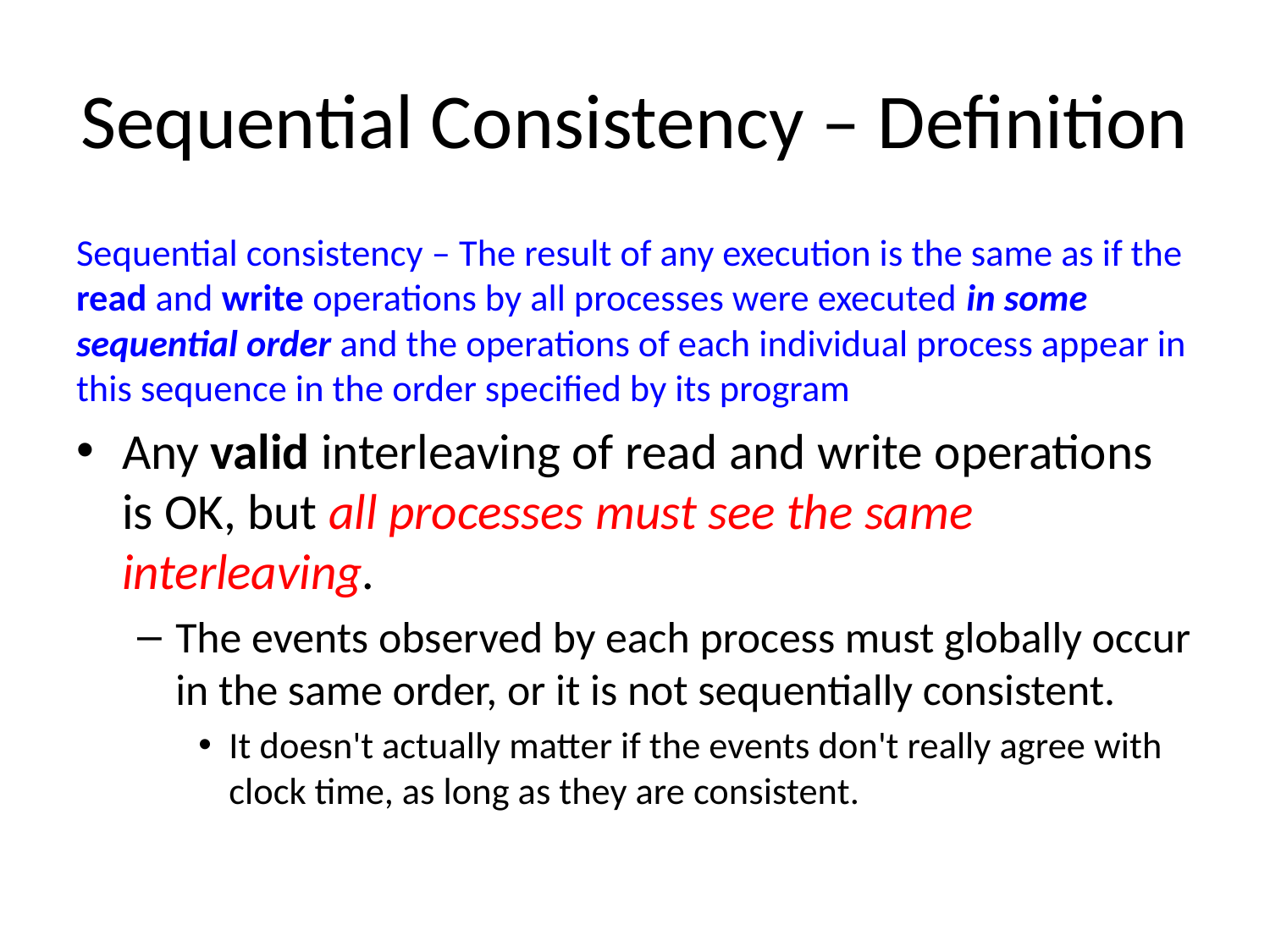

# Sequential Consistency – Definition
Sequential consistency – The result of any execution is the same as if the read and write operations by all processes were executed in some sequential order and the operations of each individual process appear in this sequence in the order specified by its program
Any valid interleaving of read and write operations is OK, but all processes must see the same interleaving.
The events observed by each process must globally occur in the same order, or it is not sequentially consistent.
It doesn't actually matter if the events don't really agree with clock time, as long as they are consistent.